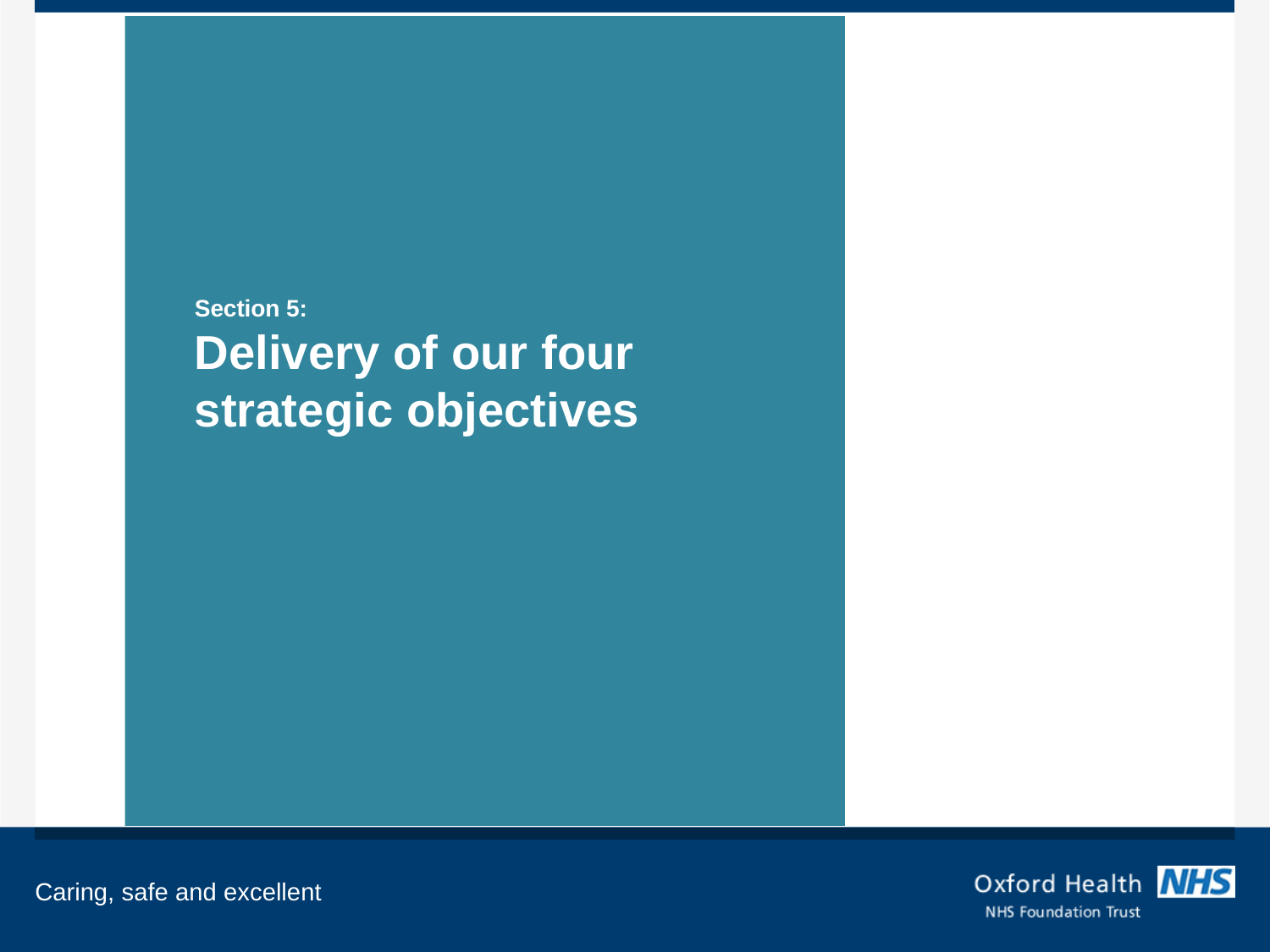

Section 5:
Delivery of our four strategic objectives